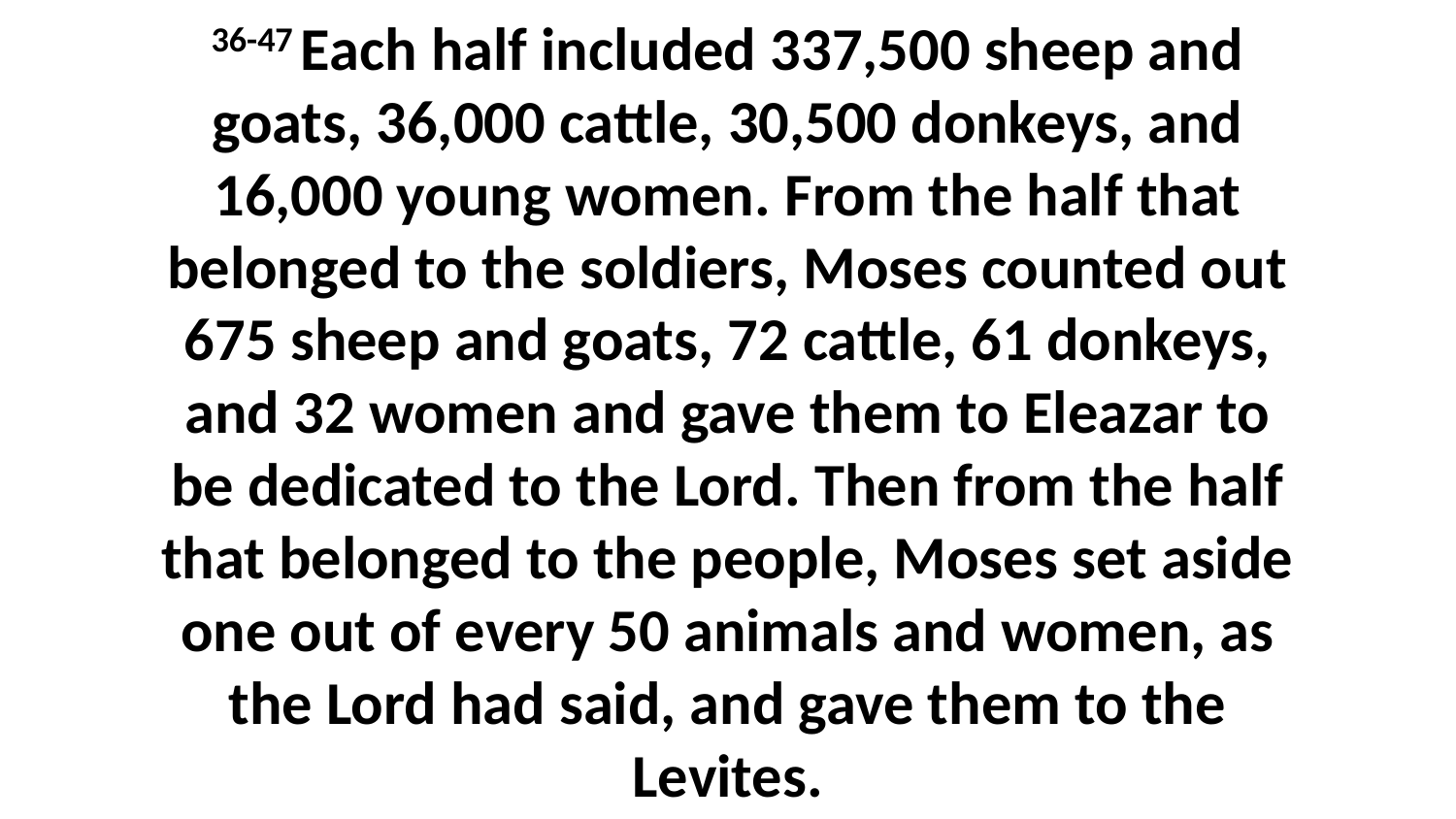

36-47 Each half included 337,500 sheep and goats, 36,000 cattle, 30,500 donkeys, and 16,000 young women. From the half that belonged to the soldiers, Moses counted out 675 sheep and goats, 72 cattle, 61 donkeys, and 32 women and gave them to Eleazar to be dedicated to the Lord. Then from the half that belonged to the people, Moses set aside one out of every 50 animals and women, as the Lord had said, and gave them to the Levites.